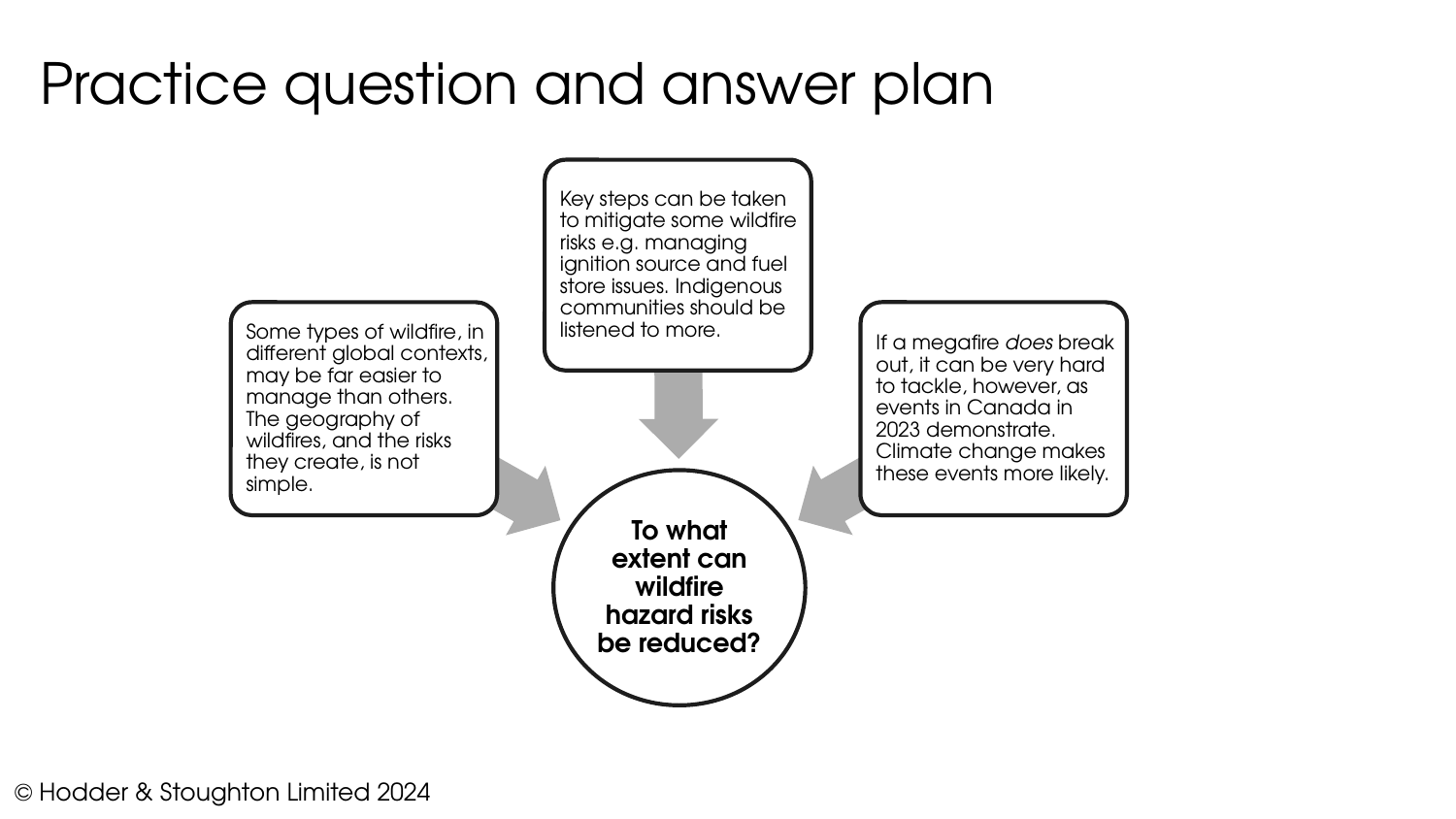

# Practice question and answer plan
To what extent can wildfire hazard risks be reduced?
Some types of wildfire, in different global contexts, may be far easier to manage than others. The geography of wildfires, and the risks they create, is not simple.
Key steps can be taken to mitigate some wildfire risks e.g. managing ignition source and fuel store issues. Indigenous communities should be listened to more.
If a megafire does break out, it can be very hard to tackle, however, as events in Canada in 2023 demonstrate. Climate change makes these events more likely.
© Hodder & Stoughton Limited 2024